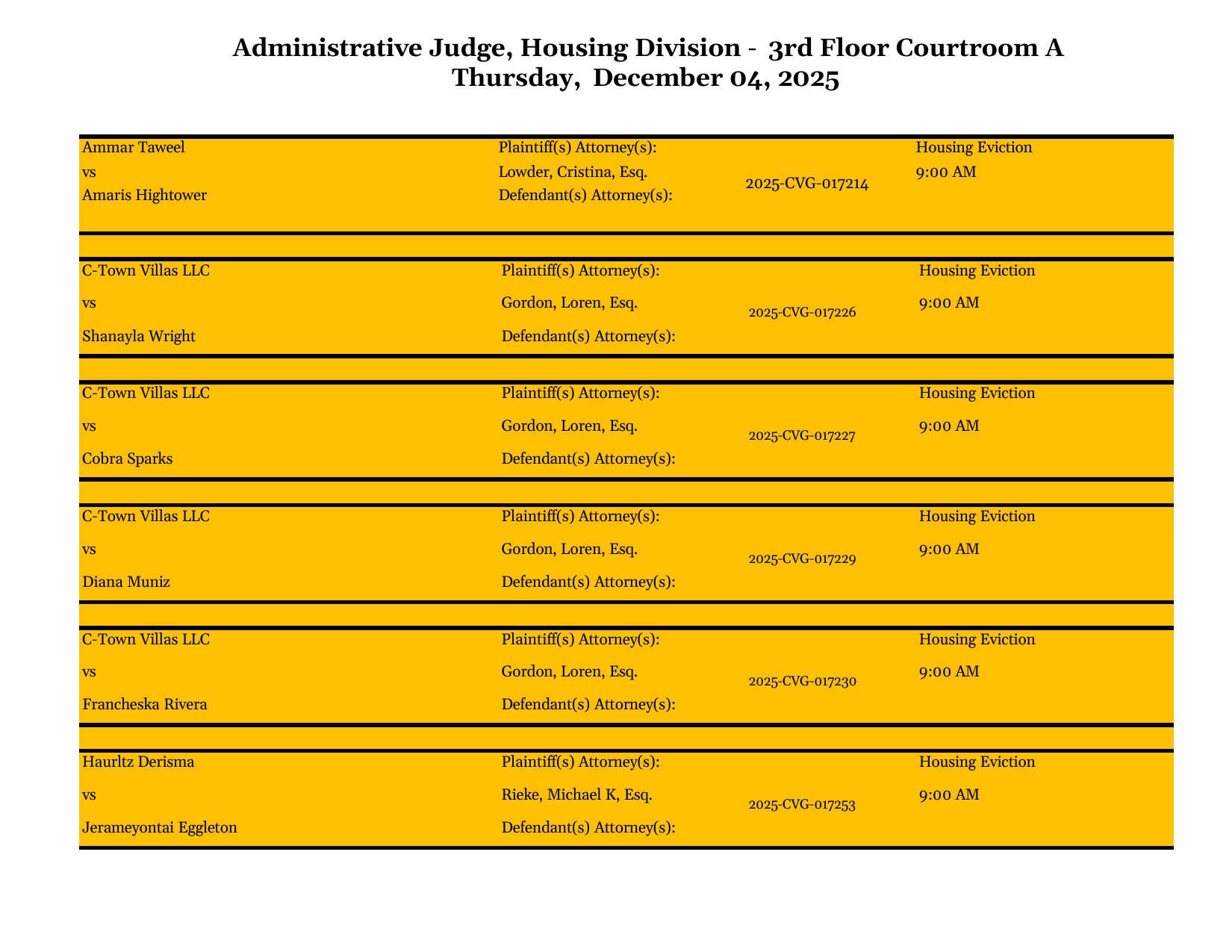

Administrative Judge, Housing Division - 3rd Floor Courtroom A Thursday, December 04, 2025
| Ammar Taweel | Plaintiff(s) Attorney(s): |  | Housing Eviction |
| --- | --- | --- | --- |
| vs | Lowder, Cristina, Esq. | 2025-CVG-017214 | 9:00 AM |
| Amaris Hightower | Defendant(s) Attorney(s): |  |  |
|  |  |  |  |
| C-Town Villas LLC Plaintiff(s) Attorney(s): Housing Eviction vs Gordon, Loren, Esq. 2025-CVG-017226 9:00 AM Shanayla Wright Defendant(s) Attorney(s): |  |  |  |
|  |  |  |  |
| C-Town Villas LLC Plaintiff(s) Attorney(s): Housing Eviction vs Gordon, Loren, Esq. 2025-CVG-017227 9:00 AM Cobra Sparks Defendant(s) Attorney(s): |  |  |  |
|  |  |  |  |
| C-Town Villas LLC Plaintiff(s) Attorney(s): Housing Eviction vs Gordon, Loren, Esq. 2025-CVG-017229 9:00 AM Diana Muniz Defendant(s) Attorney(s): |  |  |  |
|  |  |  |  |
| C-Town Villas LLC Plaintiff(s) Attorney(s): Housing Eviction vs Gordon, Loren, Esq. 2025-CVG-017230 9:00 AM Francheska Rivera Defendant(s) Attorney(s): |  |  |  |
|  |  |  |  |
| Haurltz Derisma Plaintiff(s) Attorney(s): Housing Eviction vs Rieke, Michael K, Esq. 2025-CVG-017253 9:00 AM Jerameyontai Eggleton Defendant(s) Attorney(s): |  |  |  |